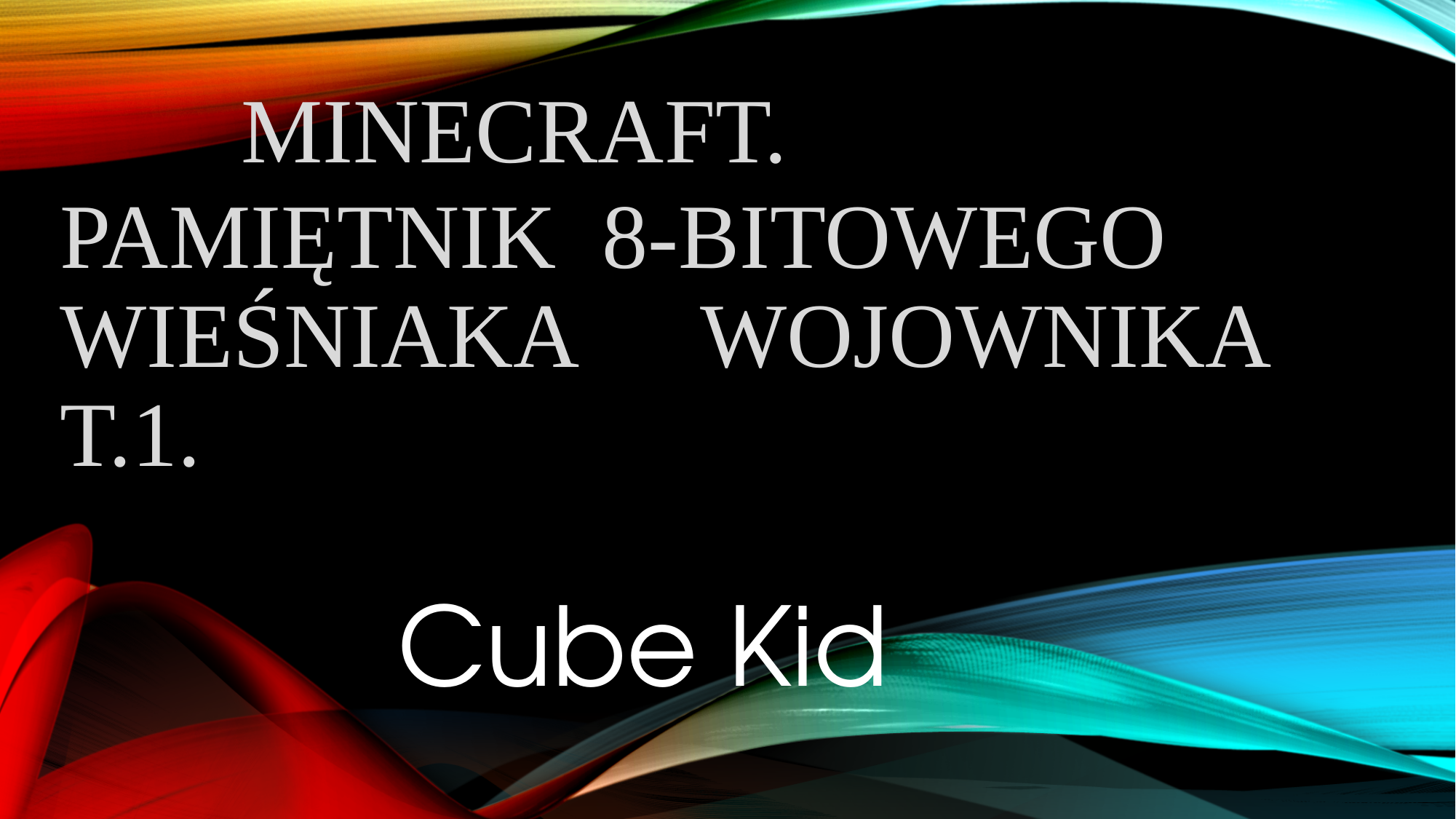

# Minecraft. Pamiętnik  8-bitowego wieśniakAa) wojownika t.1.

Cube Kid